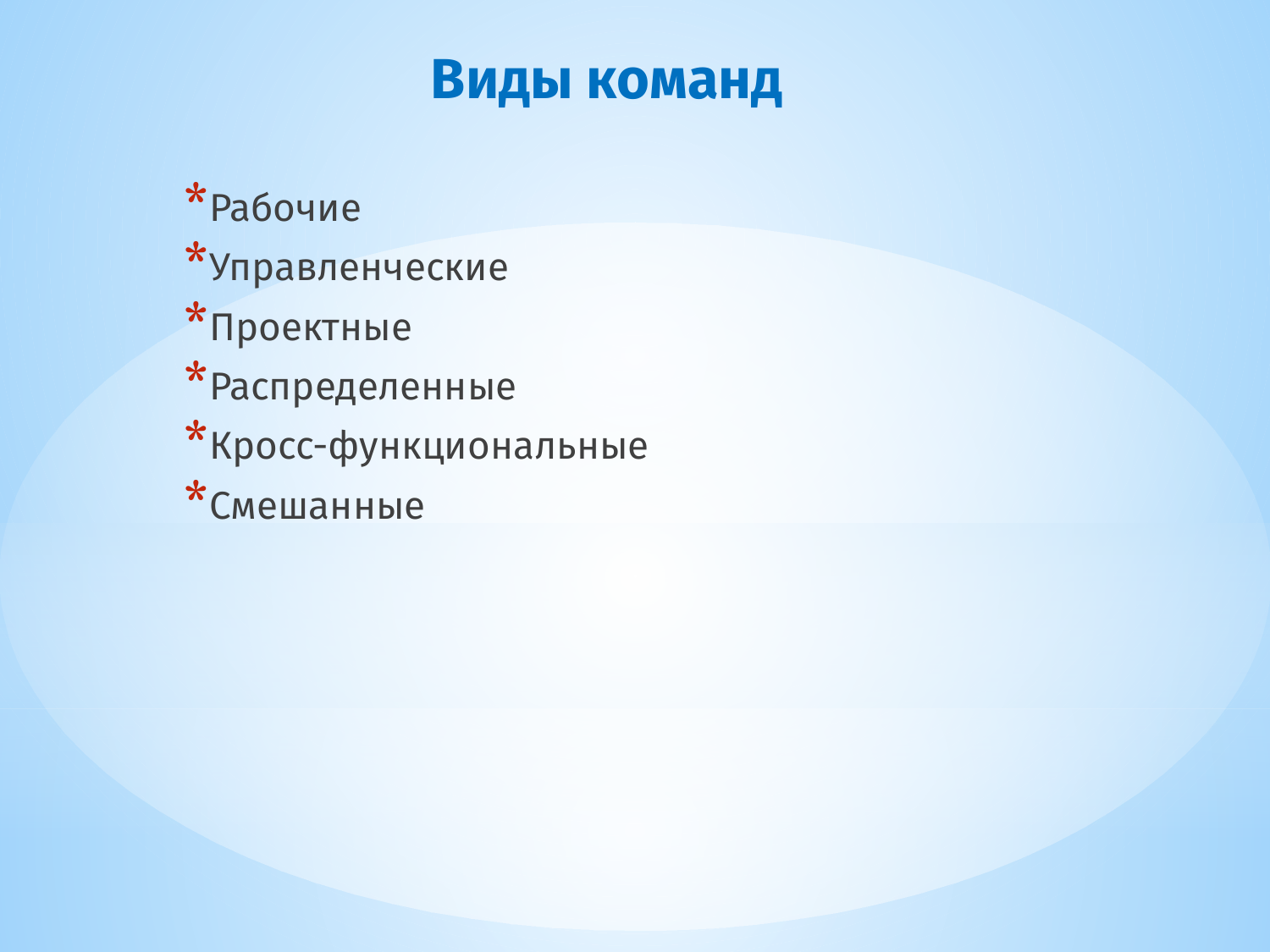

# Виды команд
Рабочие
Управленческие
Проектные
Распределенные
Кросс-функциональные
Смешанные